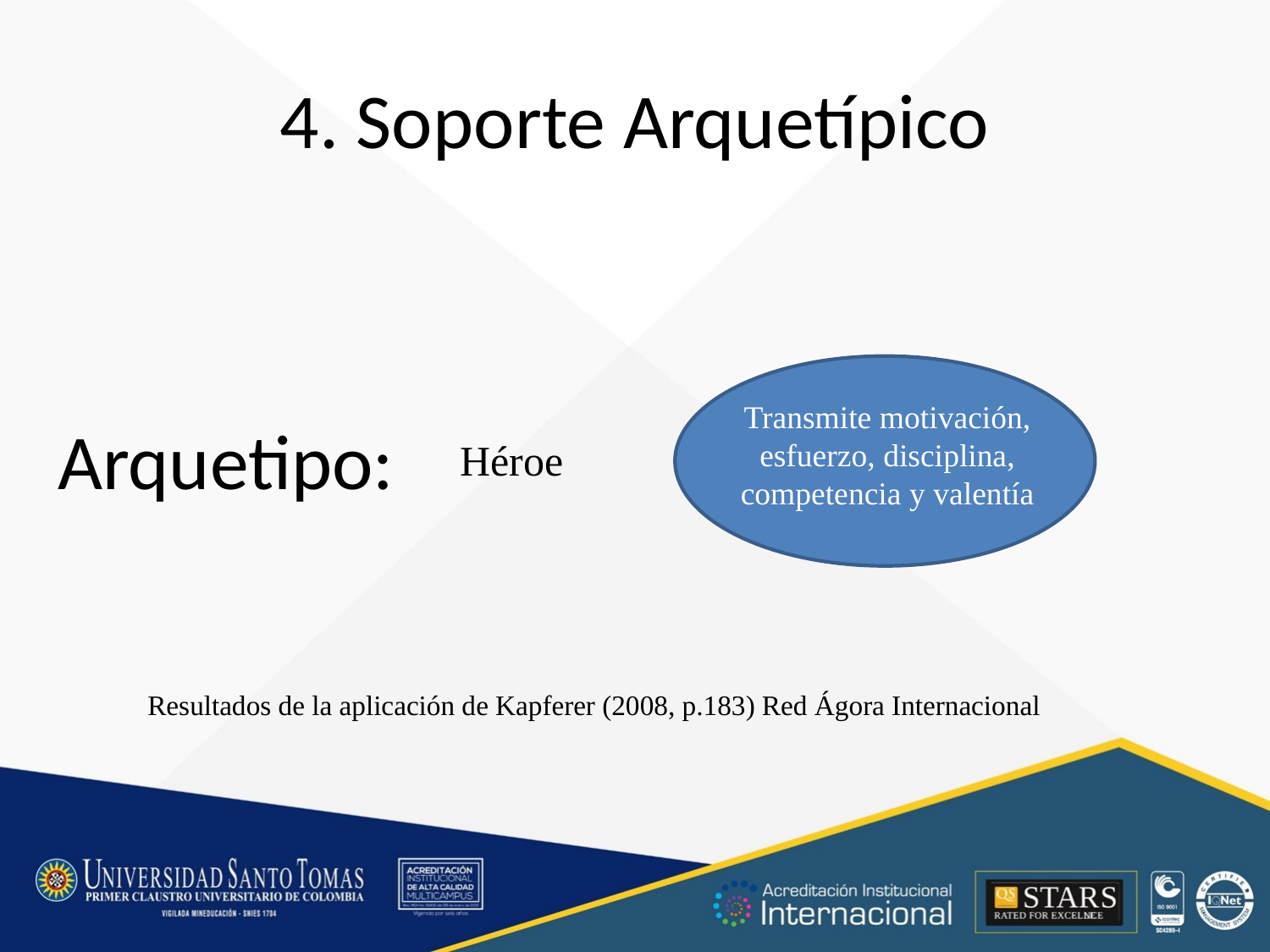

# 4. Soporte Arquetípico

Transmite motivación, esfuerzo, disciplina, competencia y valentía
Arquetipo:
Héroe
Resultados de la aplicación de Kapferer (2008, p.183) Red Ágora Internacional